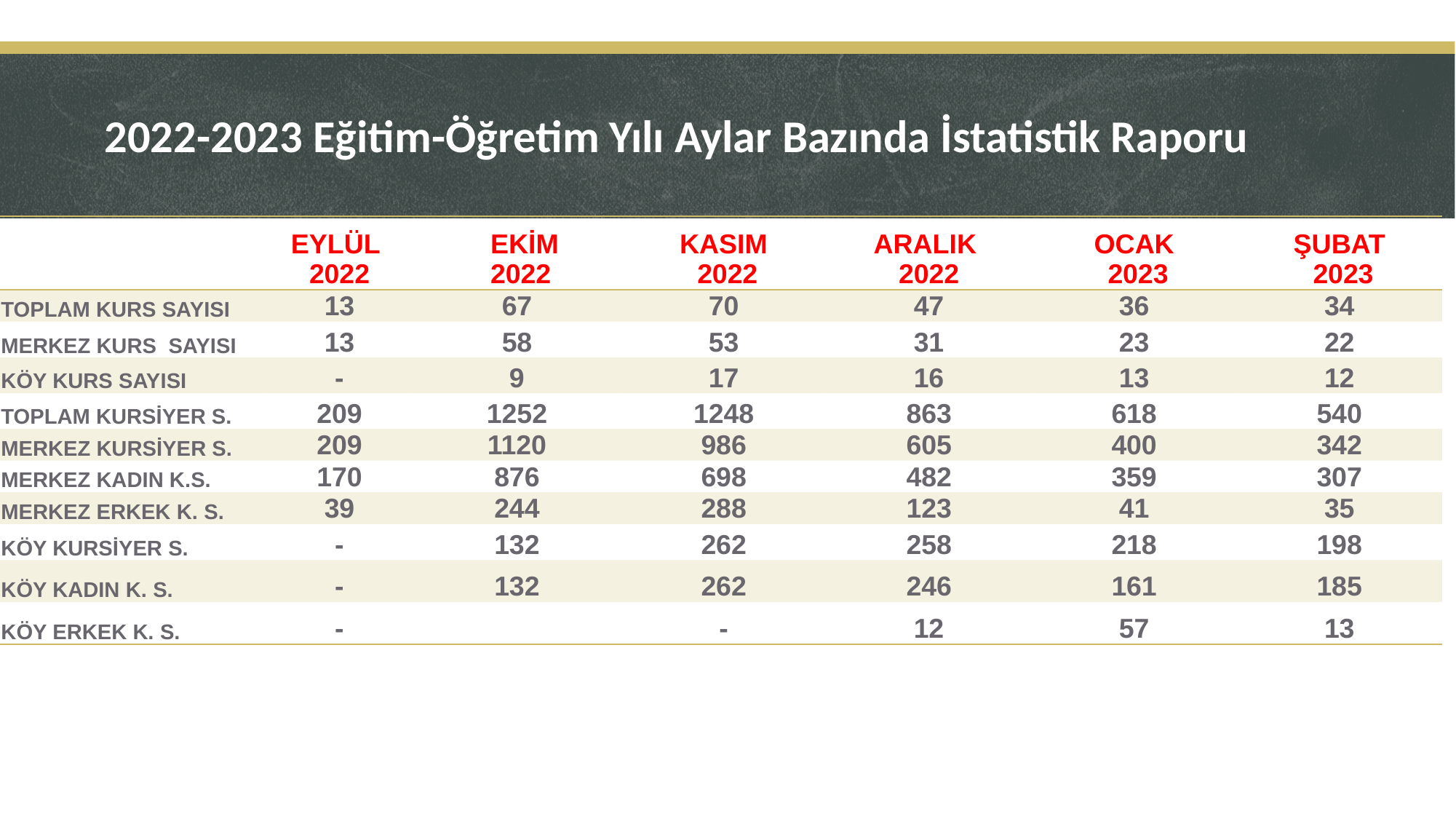

# 2022-2023 Eğitim-Öğretim Yılı Aylar Bazında İstatistik Raporu
|  | EYLÜL 2022 | EKİM 2022 | KASIM 2022 | ARALIK 2022 | OCAK 2023 | ŞUBAT 2023 |
| --- | --- | --- | --- | --- | --- | --- |
| TOPLAM KURS SAYISI | 13 | 67 | 70 | 47 | 36 | 34 |
| MERKEZ KURS SAYISI | 13 | 58 | 53 | 31 | 23 | 22 |
| KÖY KURS SAYISI | - | 9 | 17 | 16 | 13 | 12 |
| TOPLAM KURSİYER S. | 209 | 1252 | 1248 | 863 | 618 | 540 |
| MERKEZ KURSİYER S. | 209 | 1120 | 986 | 605 | 400 | 342 |
| MERKEZ KADIN K.S. | 170 | 876 | 698 | 482 | 359 | 307 |
| MERKEZ ERKEK K. S. | 39 | 244 | 288 | 123 | 41 | 35 |
| KÖY KURSİYER S. | - | 132 | 262 | 258 | 218 | 198 |
| KÖY KADIN K. S. | - | 132 | 262 | 246 | 161 | 185 |
| KÖY ERKEK K. S. | - |  | - | 12 | 57 | 13 |